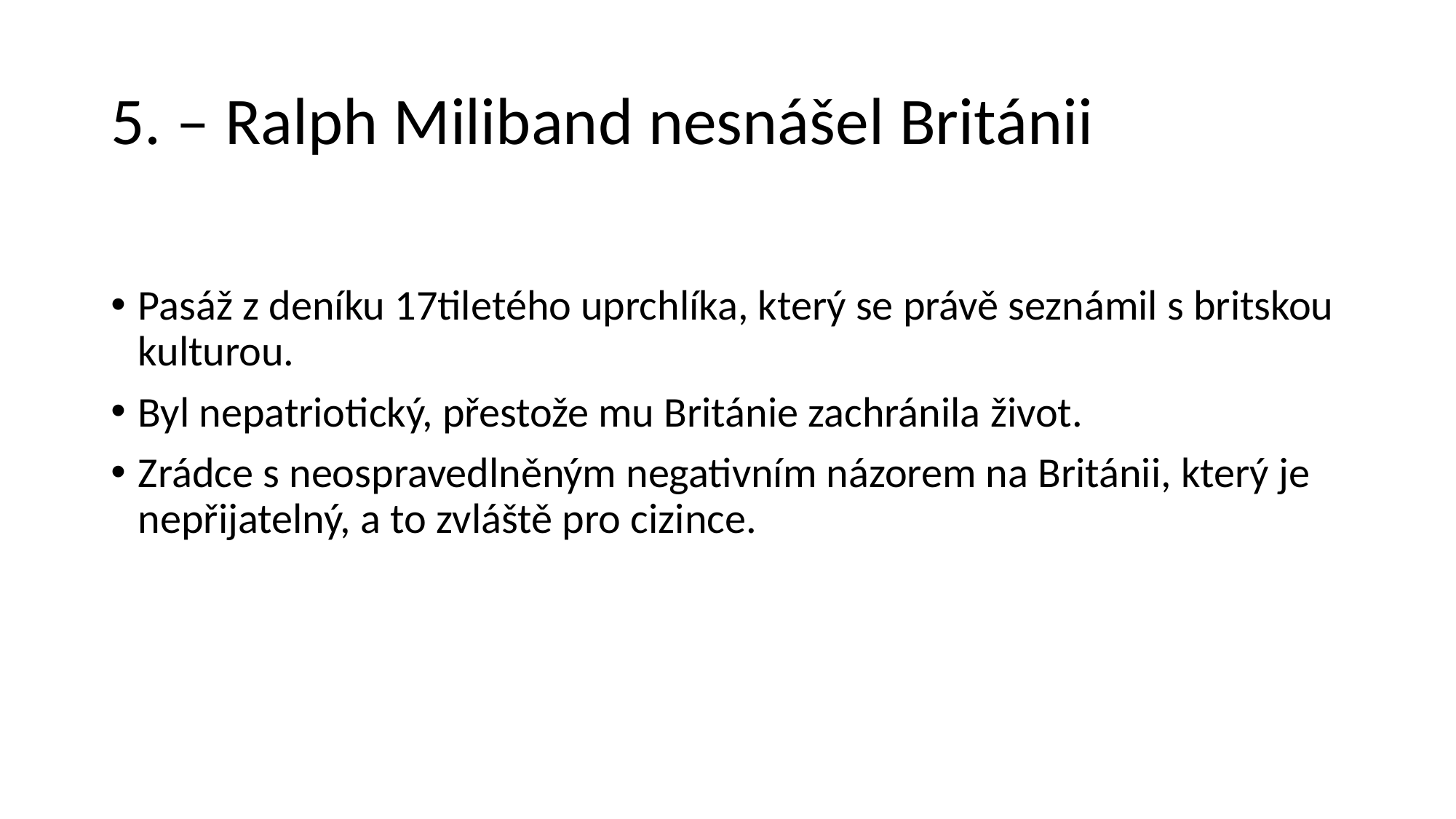

# 5. – Ralph Miliband nesnášel Británii
Pasáž z deníku 17tiletého uprchlíka, který se právě seznámil s britskou kulturou.
Byl nepatriotický, přestože mu Británie zachránila život.
Zrádce s neospravedlněným negativním názorem na Británii, který je nepřijatelný, a to zvláště pro cizince.